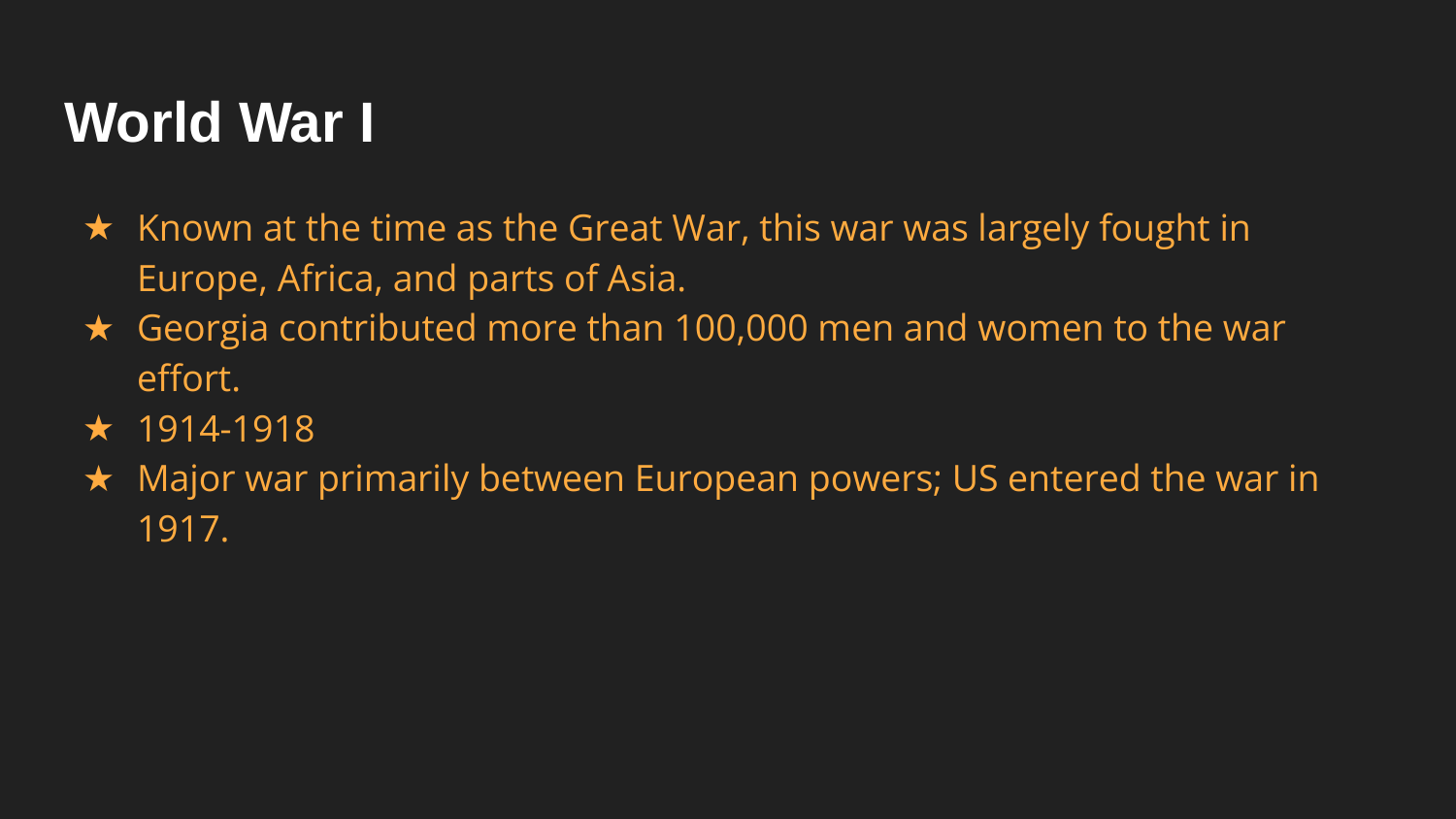

# World War I
Known at the time as the Great War, this war was largely fought in Europe, Africa, and parts of Asia.
Georgia contributed more than 100,000 men and women to the war effort.
1914-1918
Major war primarily between European powers; US entered the war in 1917.